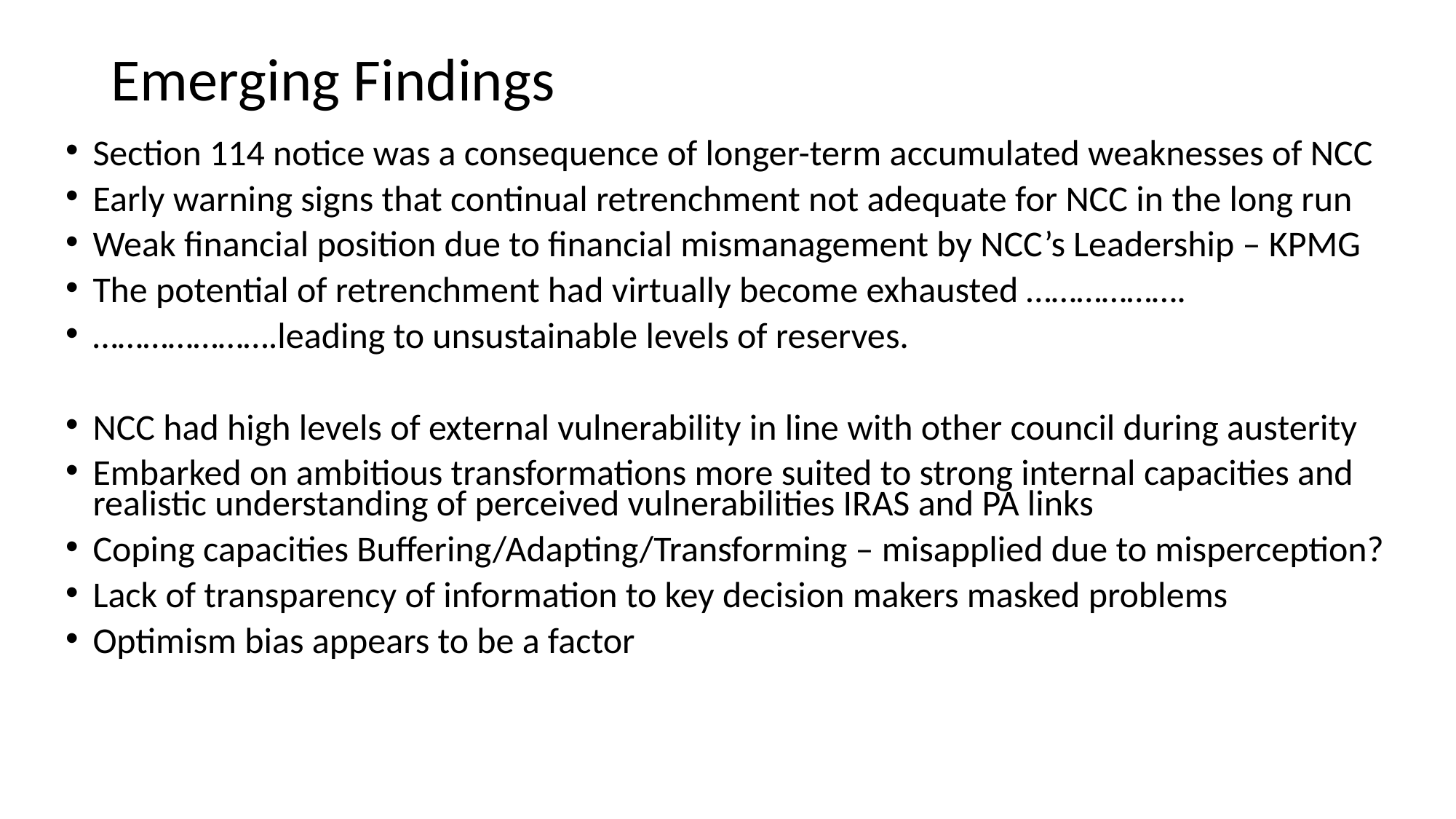

# Emerging Findings
Section 114 notice was a consequence of longer-term accumulated weaknesses of NCC
Early warning signs that continual retrenchment not adequate for NCC in the long run
Weak financial position due to financial mismanagement by NCC’s Leadership – KPMG
The potential of retrenchment had virtually become exhausted ……………….
………………….leading to unsustainable levels of reserves.

NCC had high levels of external vulnerability in line with other council during austerity
Embarked on ambitious transformations more suited to strong internal capacities and realistic understanding of perceived vulnerabilities IRAS and PA links
Coping capacities Buffering/Adapting/Transforming – misapplied due to misperception?
Lack of transparency of information to key decision makers masked problems
Optimism bias appears to be a factor